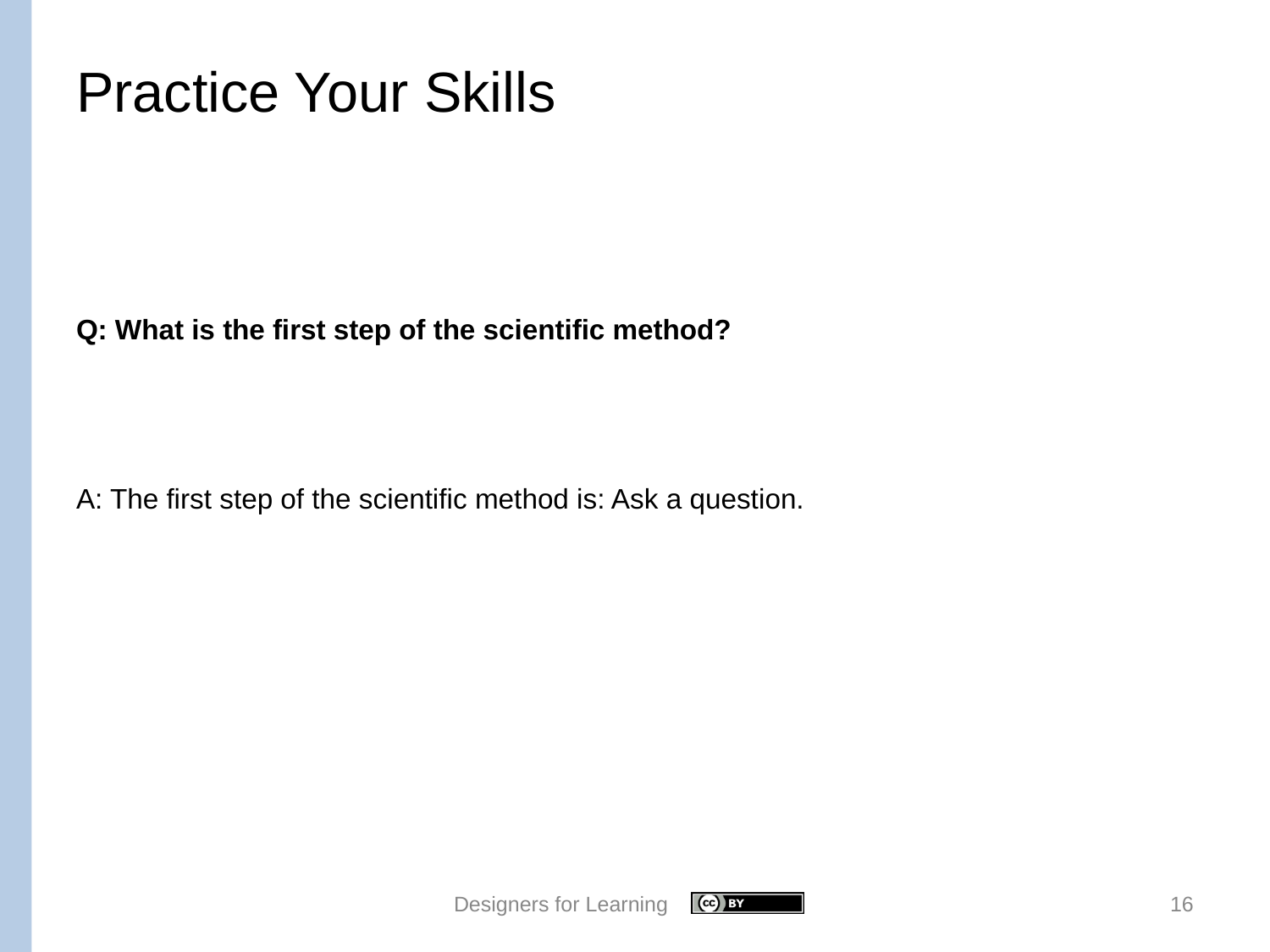

# Practice Your Skills
Q: What is the first step of the scientific method?

A: The first step of the scientific method is: Ask a question.

Designers for Learning
16